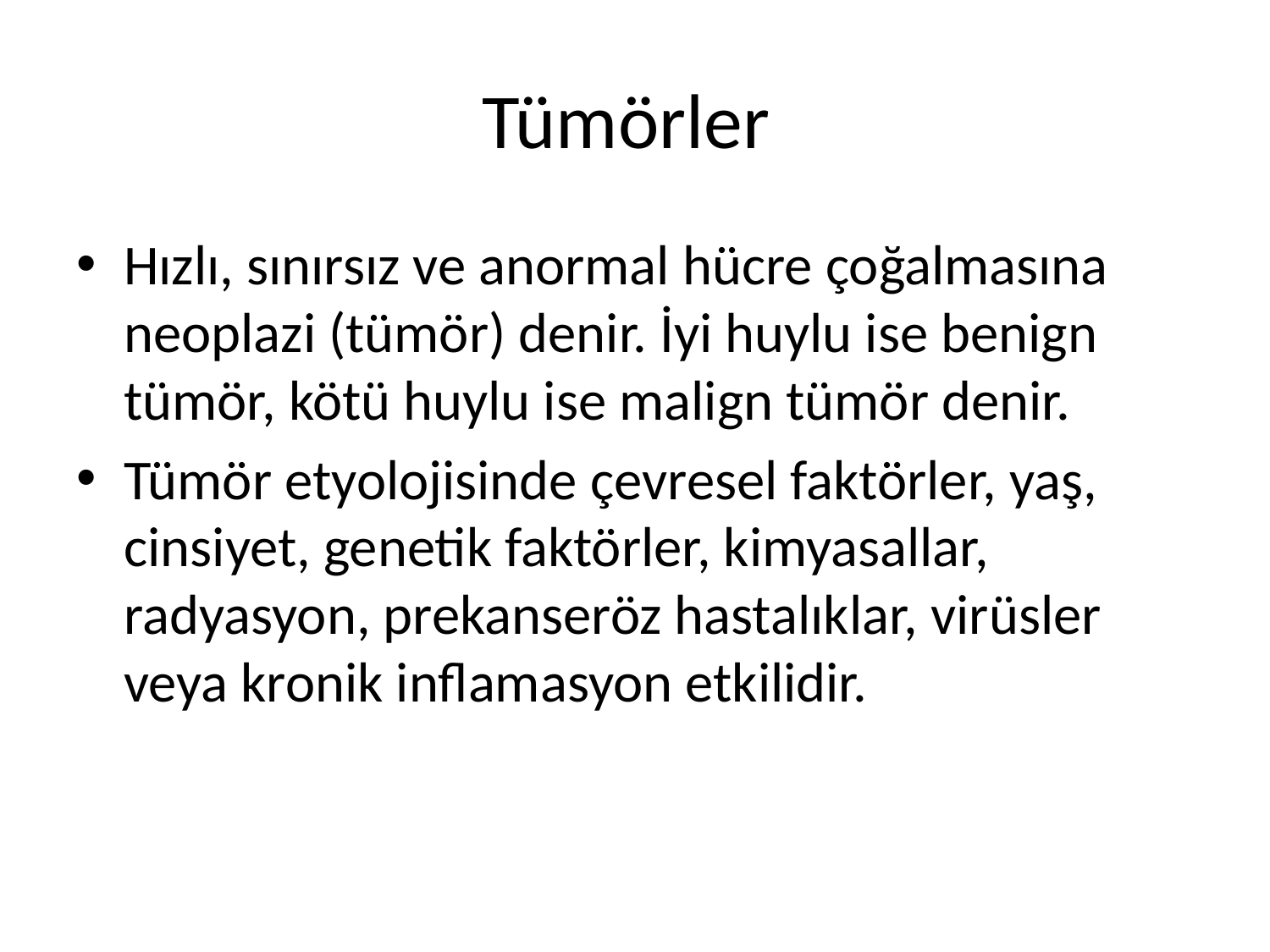

# Tümörler
Hızlı, sınırsız ve anormal hücre çoğalmasına neoplazi (tümör) denir. İyi huylu ise benign tümör, kötü huylu ise malign tümör denir.
Tümör etyolojisinde çevresel faktörler, yaş, cinsiyet, genetik faktörler, kimyasallar, radyasyon, prekanseröz hastalıklar, virüsler veya kronik inflamasyon etkilidir.